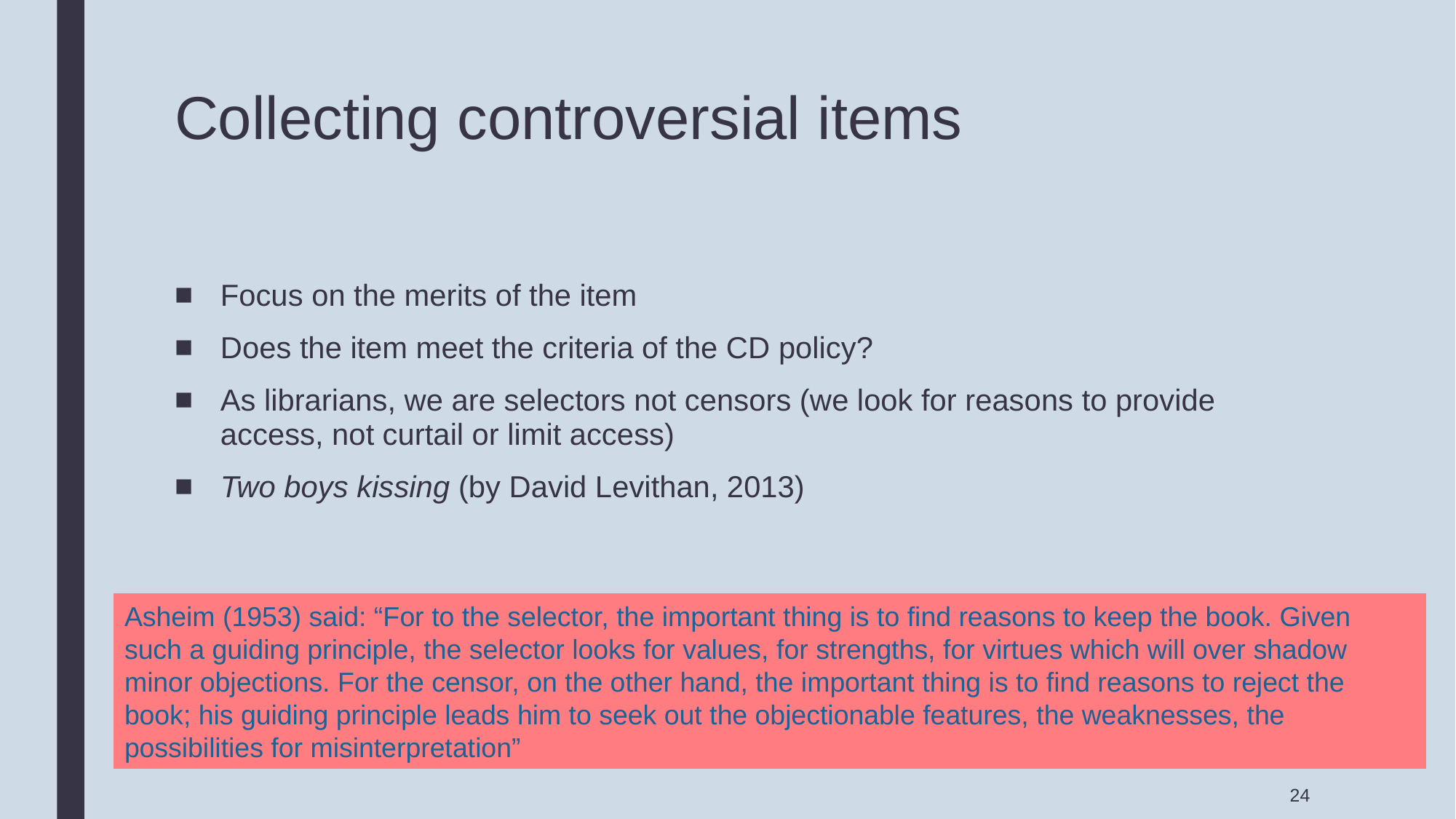

# Collecting controversial items
Focus on the merits of the item
Does the item meet the criteria of the CD policy?
As librarians, we are selectors not censors (we look for reasons to provide access, not curtail or limit access)
Two boys kissing (by David Levithan, 2013)

Asheim (1953) said: “For to the selector, the important thing is to find reasons to keep the book. Given such a guiding principle, the selector looks for values, for strengths, for virtues which will over shadow minor objections. For the censor, on the other hand, the important thing is to find reasons to reject the book; his guiding principle leads him to seek out the objectionable features, the weaknesses, the possibilities for misinterpretation”
24